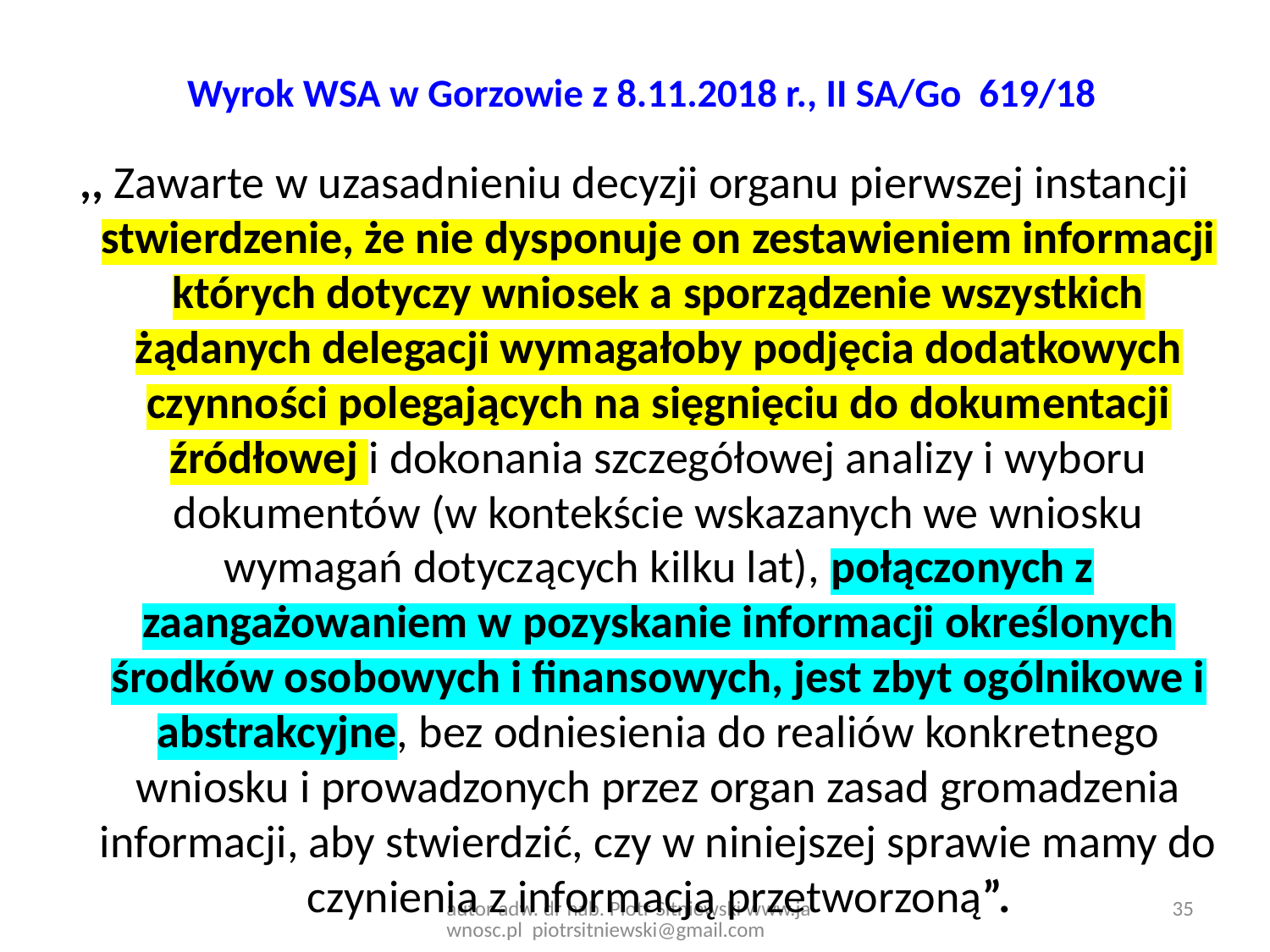

# Wyrok WSA w Gorzowie z 8.11.2018 r., II SA/Go  619/18
,, Zawarte w uzasadnieniu decyzji organu pierwszej instancji stwierdzenie, że nie dysponuje on zestawieniem informacji których dotyczy wniosek a sporządzenie wszystkich żądanych delegacji wymagałoby podjęcia dodatkowych czynności polegających na sięgnięciu do dokumentacji źródłowej i dokonania szczegółowej analizy i wyboru dokumentów (w kontekście wskazanych we wniosku wymagań dotyczących kilku lat), połączonych z zaangażowaniem w pozyskanie informacji określonych środków osobowych i finansowych, jest zbyt ogólnikowe i abstrakcyjne, bez odniesienia do realiów konkretnego wniosku i prowadzonych przez organ zasad gromadzenia informacji, aby stwierdzić, czy w niniejszej sprawie mamy do czynienia z informacją przetworzoną”.
autor adw. dr hab. Piotr Sitniewski www.jawnosc.pl  piotrsitniewski@gmail.com
35